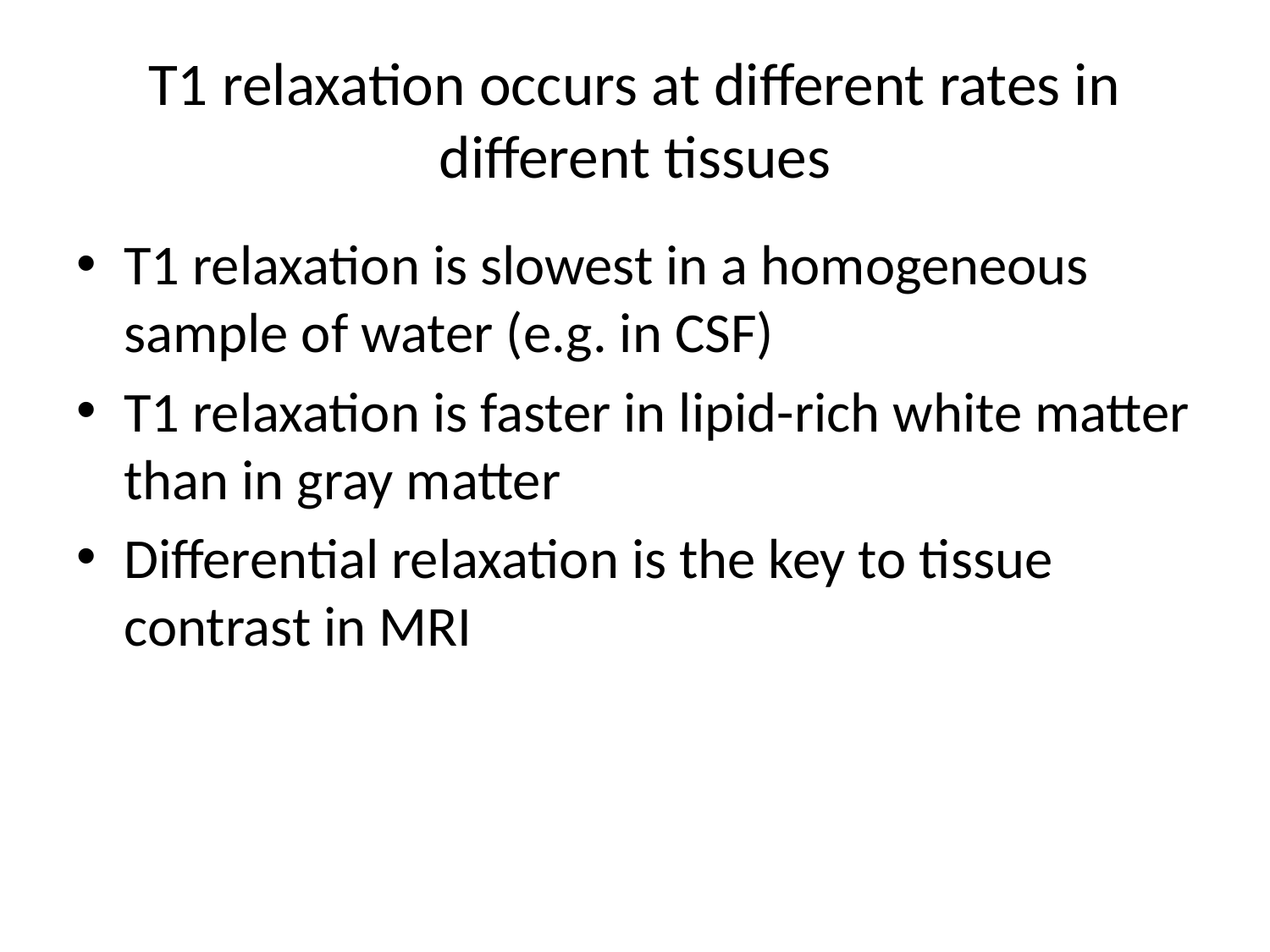

# T1 relaxation occurs at different rates in different tissues
T1 relaxation is slowest in a homogeneous sample of water (e.g. in CSF)
T1 relaxation is faster in lipid-rich white matter than in gray matter
Differential relaxation is the key to tissue contrast in MRI